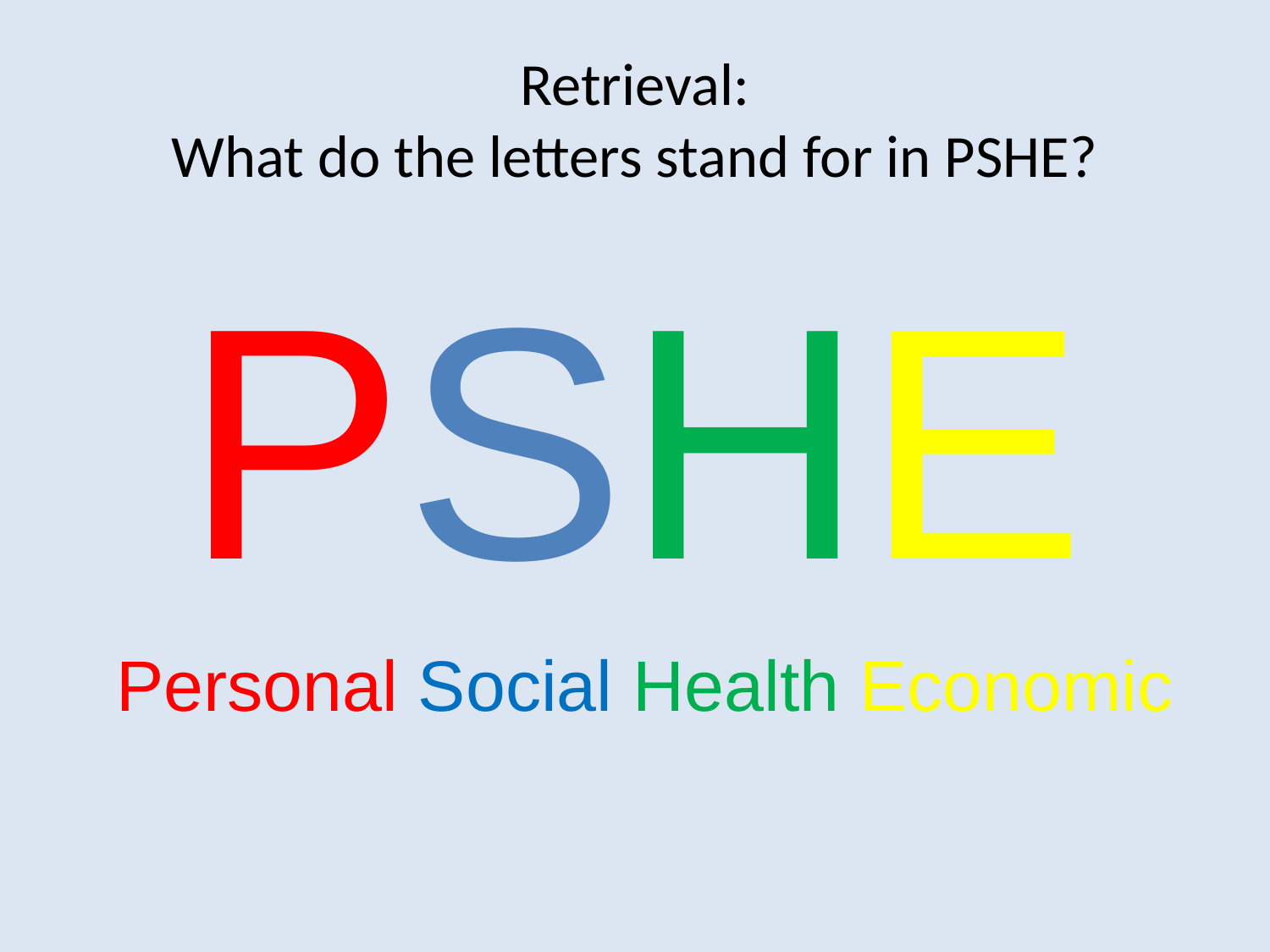

# Retrieval: What do the letters stand for in PSHE?
PSHE
  Personal Social Health Economic